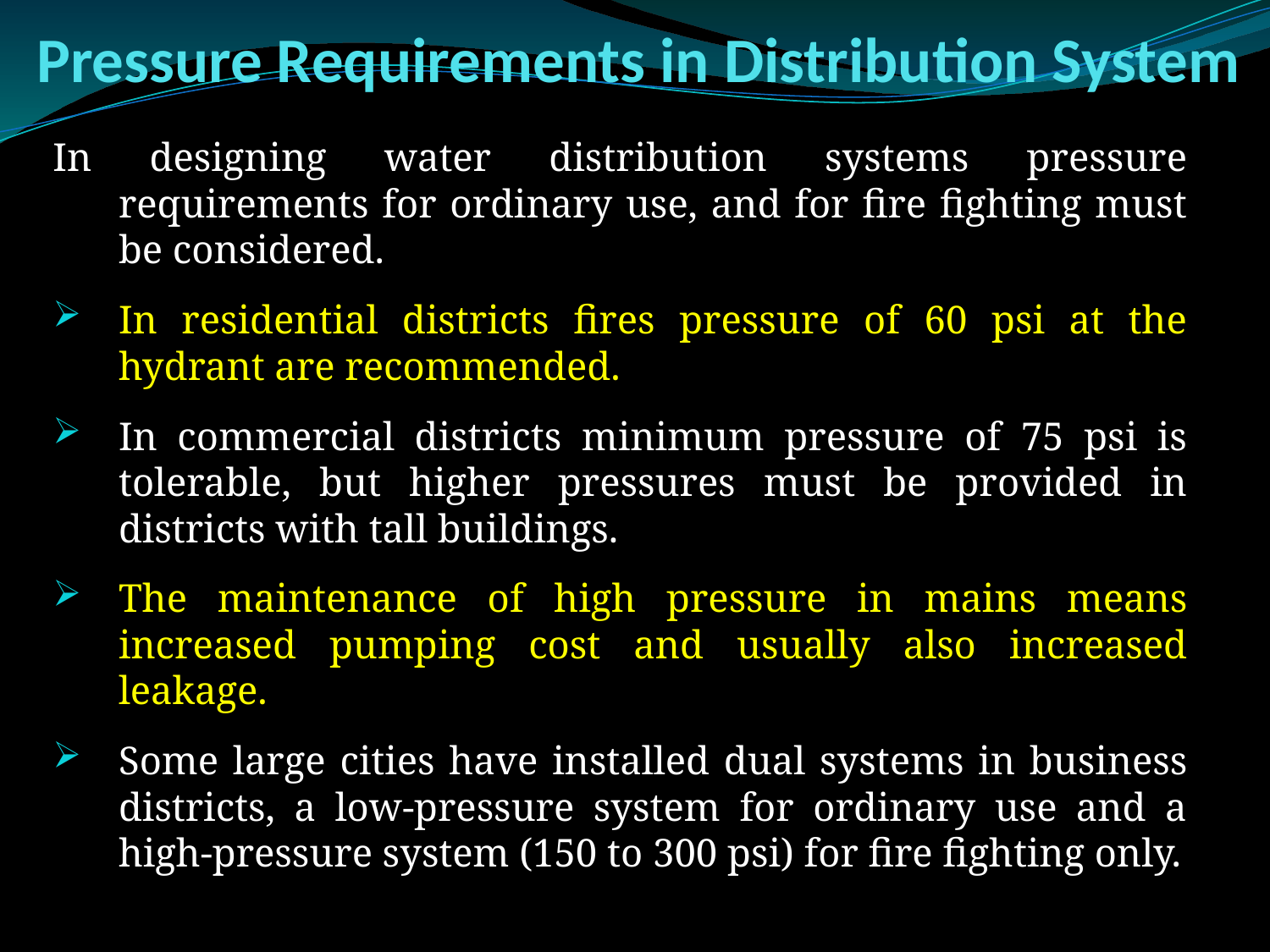

# Pressure Requirements in Distribution System
In designing water distribution systems pressure requirements for ordinary use, and for fire fighting must be considered.
In residential districts fires pressure of 60 psi at the hydrant are recommended.
In commercial districts minimum pressure of 75 psi is tolerable, but higher pressures must be provided in districts with tall buildings.
The maintenance of high pressure in mains means increased pumping cost and usually also increased leakage.
Some large cities have installed dual systems in business districts, a low-pressure system for ordinary use and a high-pressure system (150 to 300 psi) for fire fighting only.